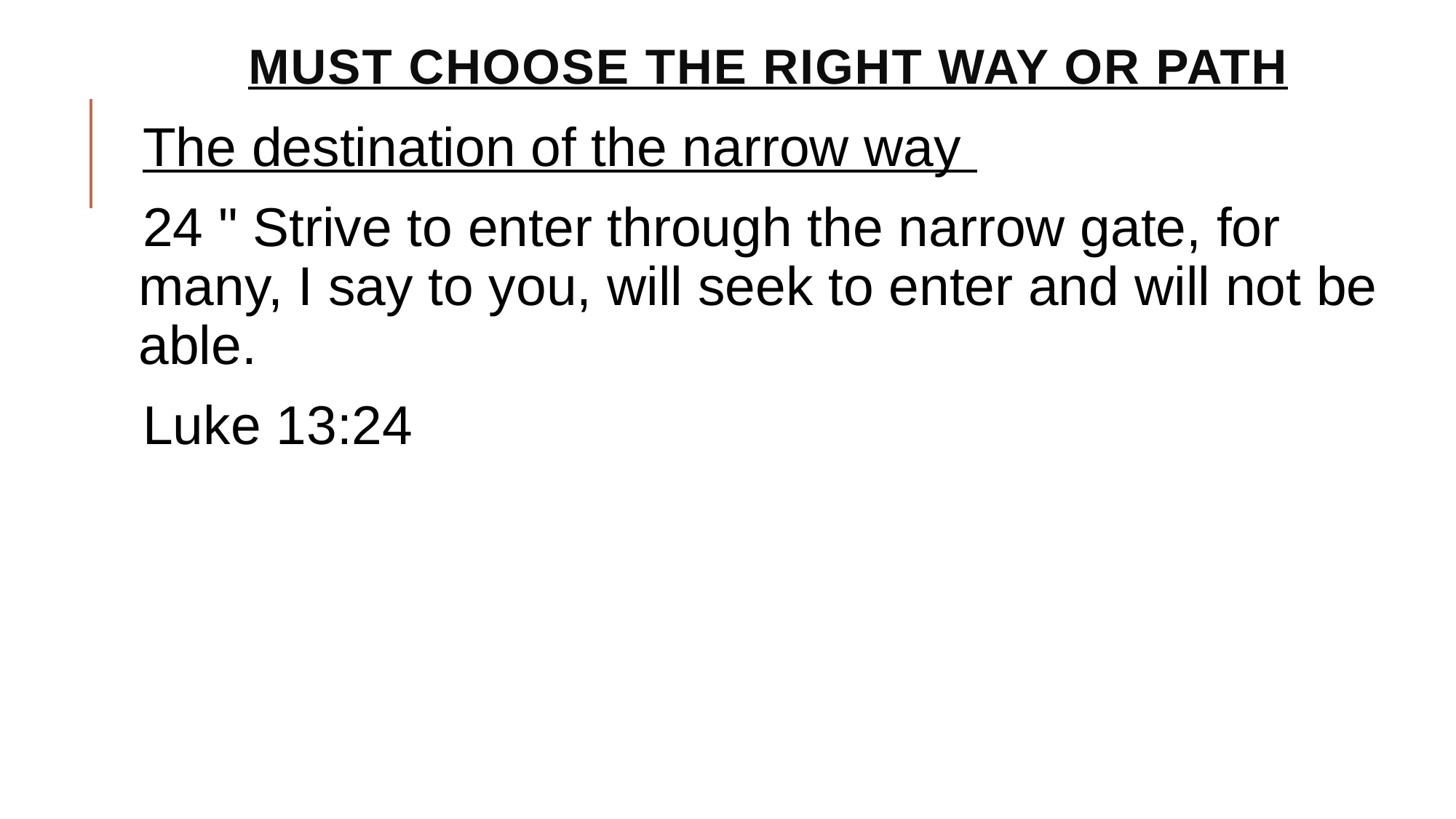

# Must choose the right way or path
The destination of the narrow way
24 " Strive to enter through the narrow gate, for many, I say to you, will seek to enter and will not be able.
Luke 13:24